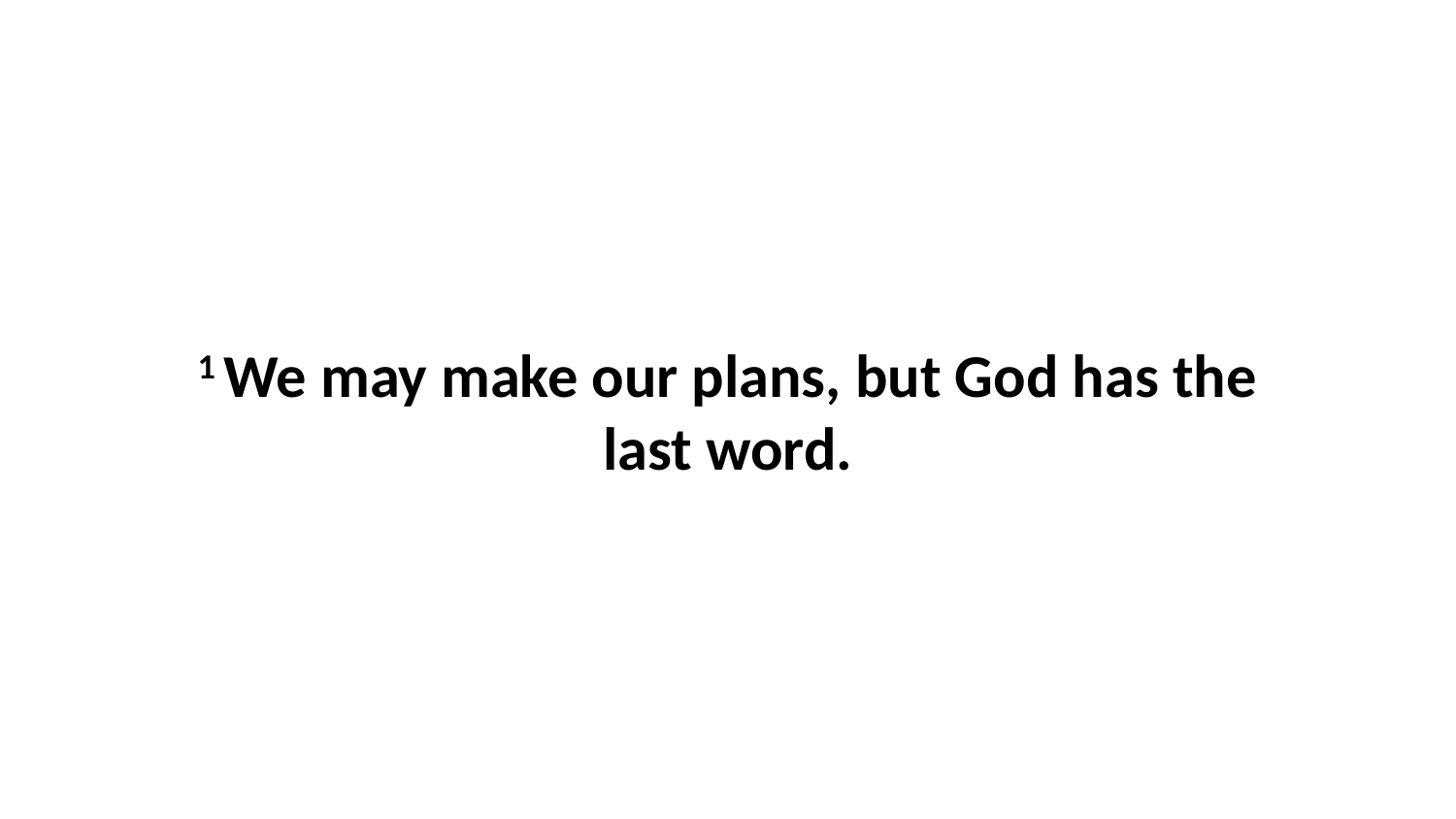

1 We may make our plans, but God has the last word.